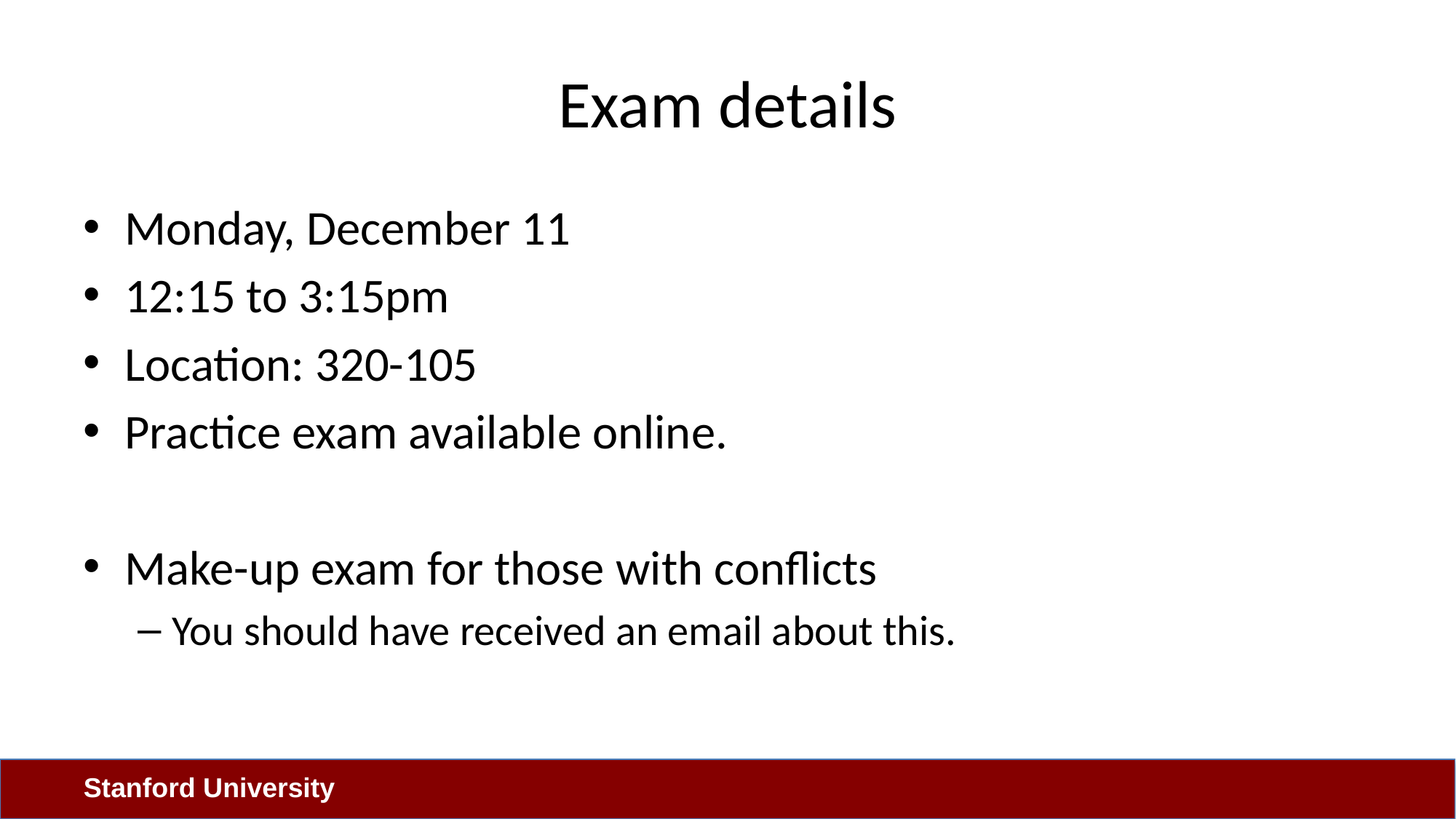

# Exam details
Monday, December 11
12:15 to 3:15pm
Location: 320-105
Practice exam available online.

Make-up exam for those with conflicts
You should have received an email about this.